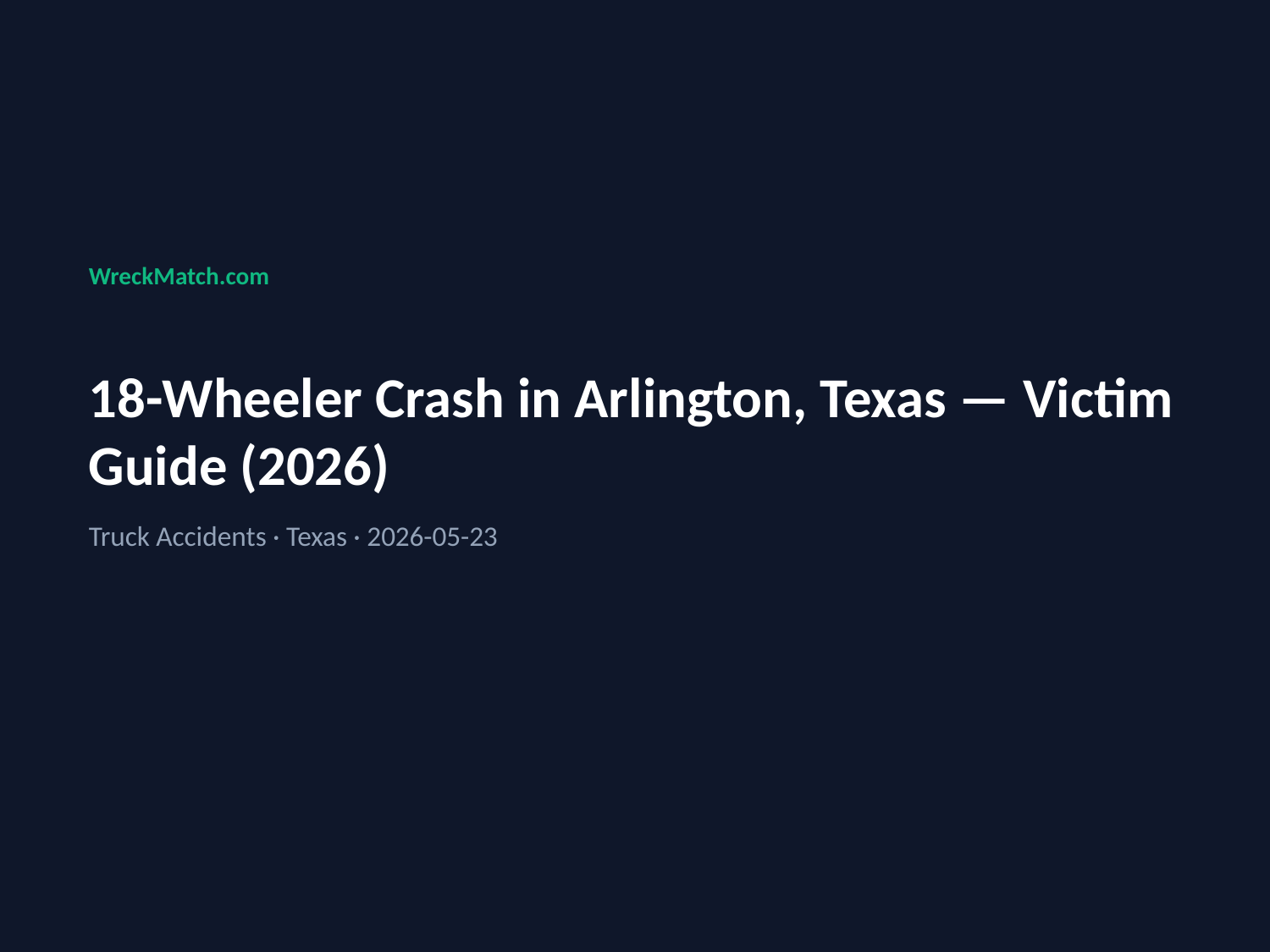

WreckMatch.com
18-Wheeler Crash in Arlington, Texas — Victim Guide (2026)
Truck Accidents · Texas · 2026-05-23